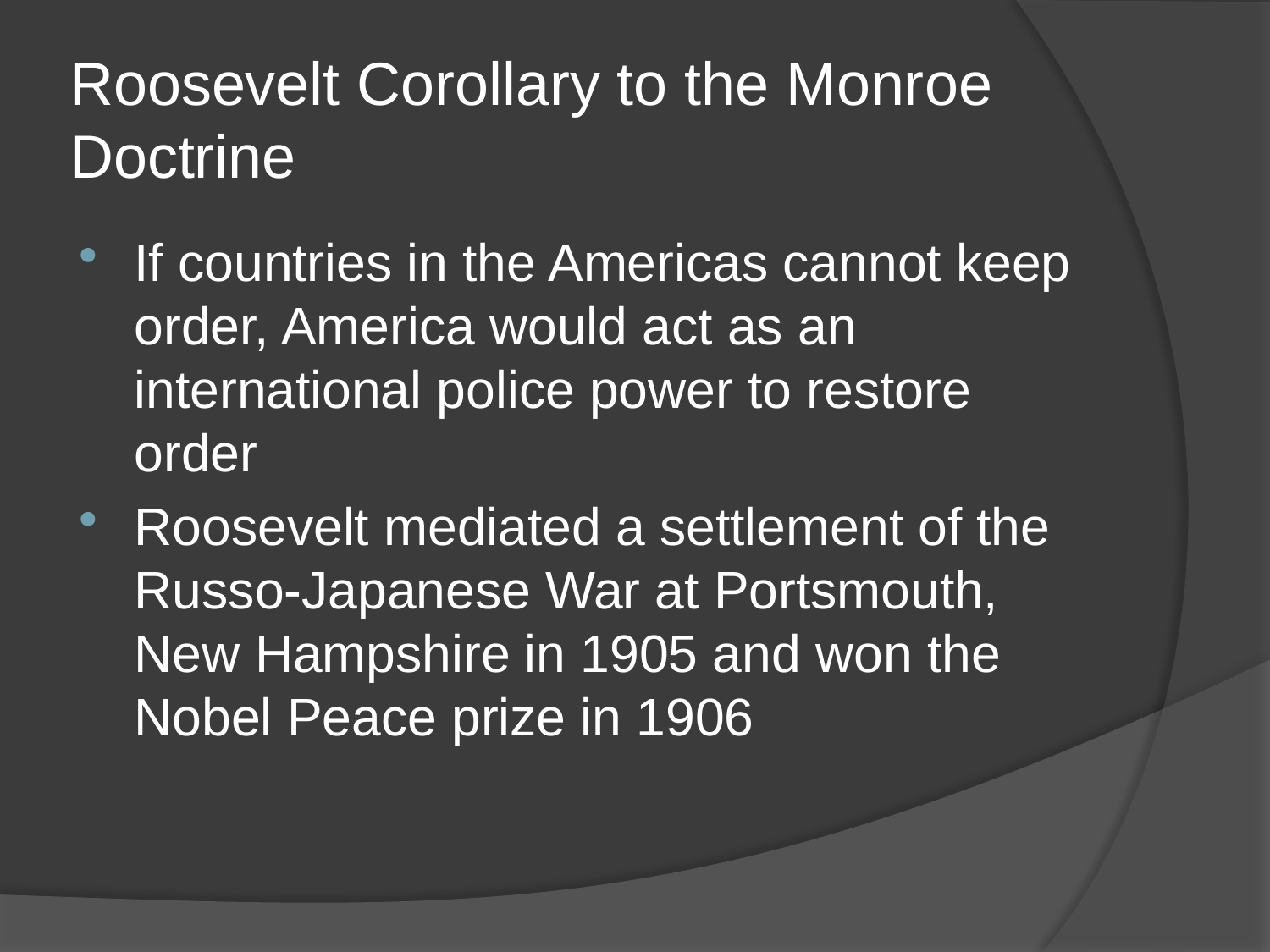

# Roosevelt Corollary to the Monroe Doctrine
If countries in the Americas cannot keep order, America would act as an international police power to restore order
Roosevelt mediated a settlement of the Russo-Japanese War at Portsmouth, New Hampshire in 1905 and won the Nobel Peace prize in 1906